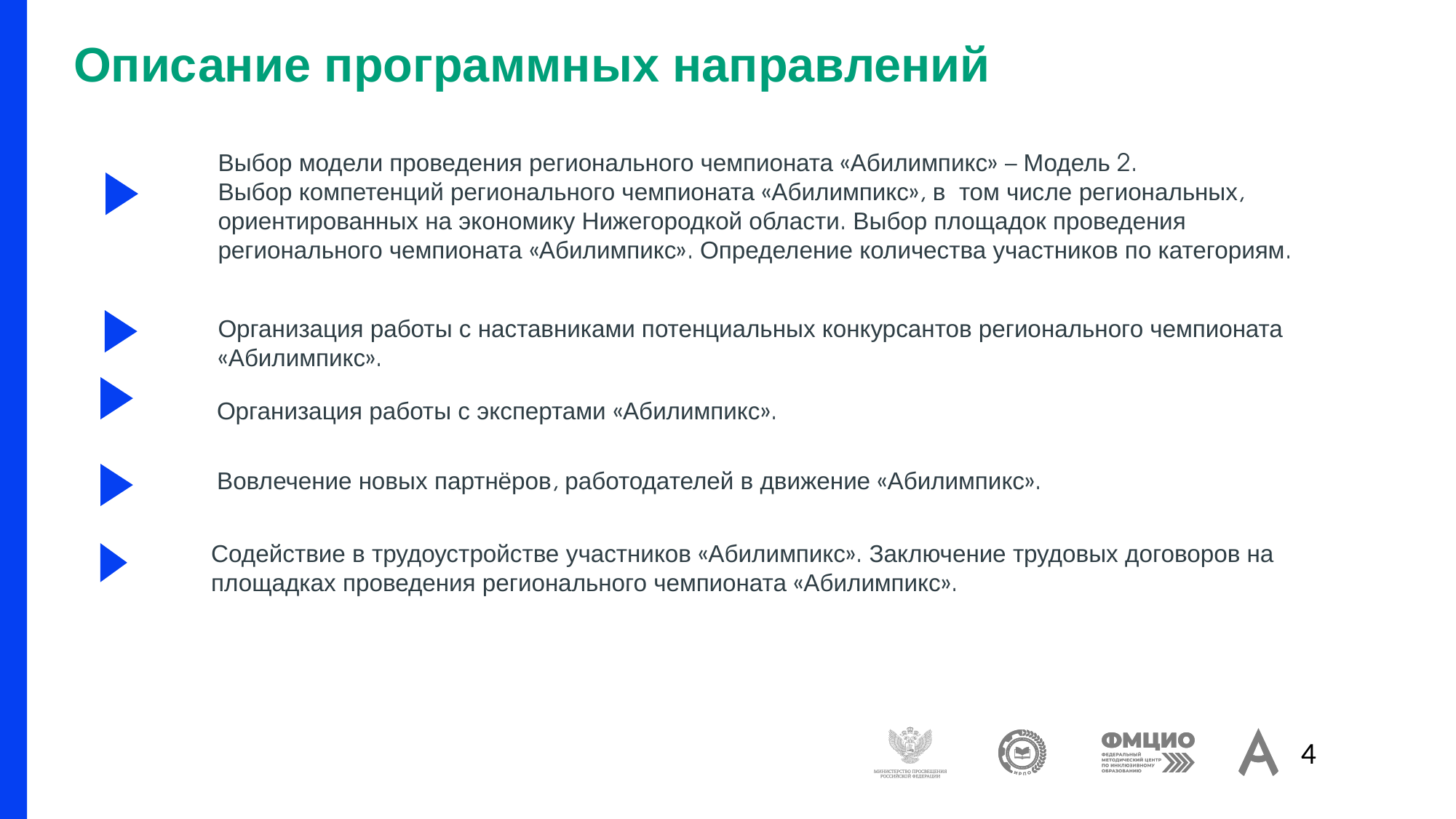

# Описание программных направлений
Выбор модели проведения регионального чемпионата «Абилимпикс» – Модель 2.
Выбор компетенций регионального чемпионата «Абилимпикс», в  том числе региональных, ориентированных на экономику Нижегородкой области. Выбор площадок проведения регионального чемпионата «Абилимпикс». Определение количества участников по категориям.

Организация работы с наставниками потенциальных конкурсантов регионального чемпионата «Абилимпикс».

Организация работы с экспертами «Абилимпикс».
Вовлечение новых партнёров, работодателей в движение «Абилимпикс».

Содействие в трудоустройстве участников «Абилимпикс». Заключение трудовых договоров на площадках проведения регионального чемпионата «Абилимпикс».